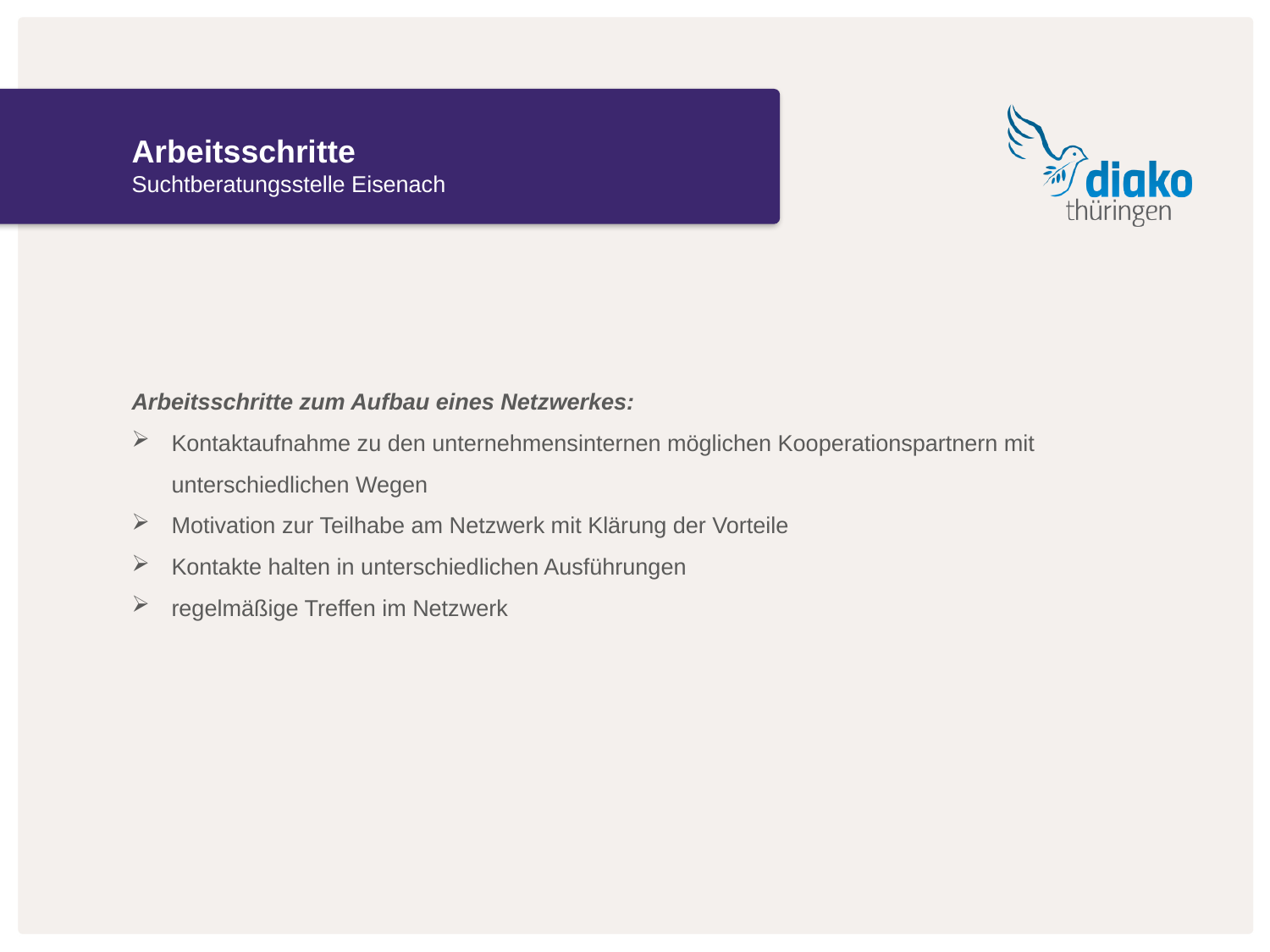

# Arbeitsschritte
Suchtberatungsstelle Eisenach

Arbeitsschritte zum Aufbau eines Netzwerkes:
Kontaktaufnahme zu den unternehmensinternen möglichen Kooperationspartnern mit unterschiedlichen Wegen
Motivation zur Teilhabe am Netzwerk mit Klärung der Vorteile
Kontakte halten in unterschiedlichen Ausführungen
regelmäßige Treffen im Netzwerk